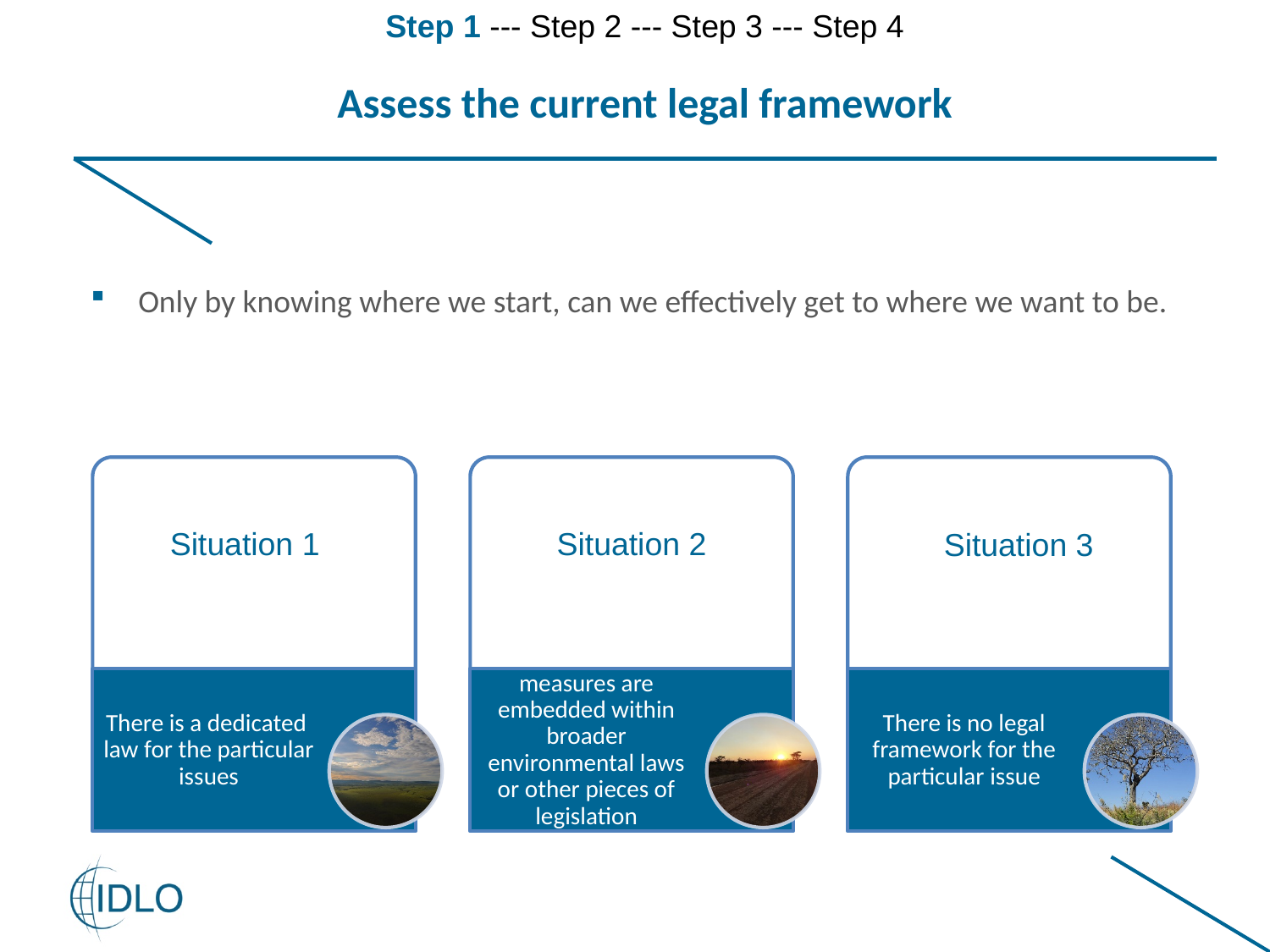

Step 1 --- Step 2 --- Step 3 --- Step 4
# Assess the current legal framework
Only by knowing where we start, can we effectively get to where we want to be.

There is a dedicated  law for the particular issues
measures are embedded within broader environmental laws or other pieces of legislation
There is no legal framework for the particular issue
Situation 1
Situation 2
Situation 3